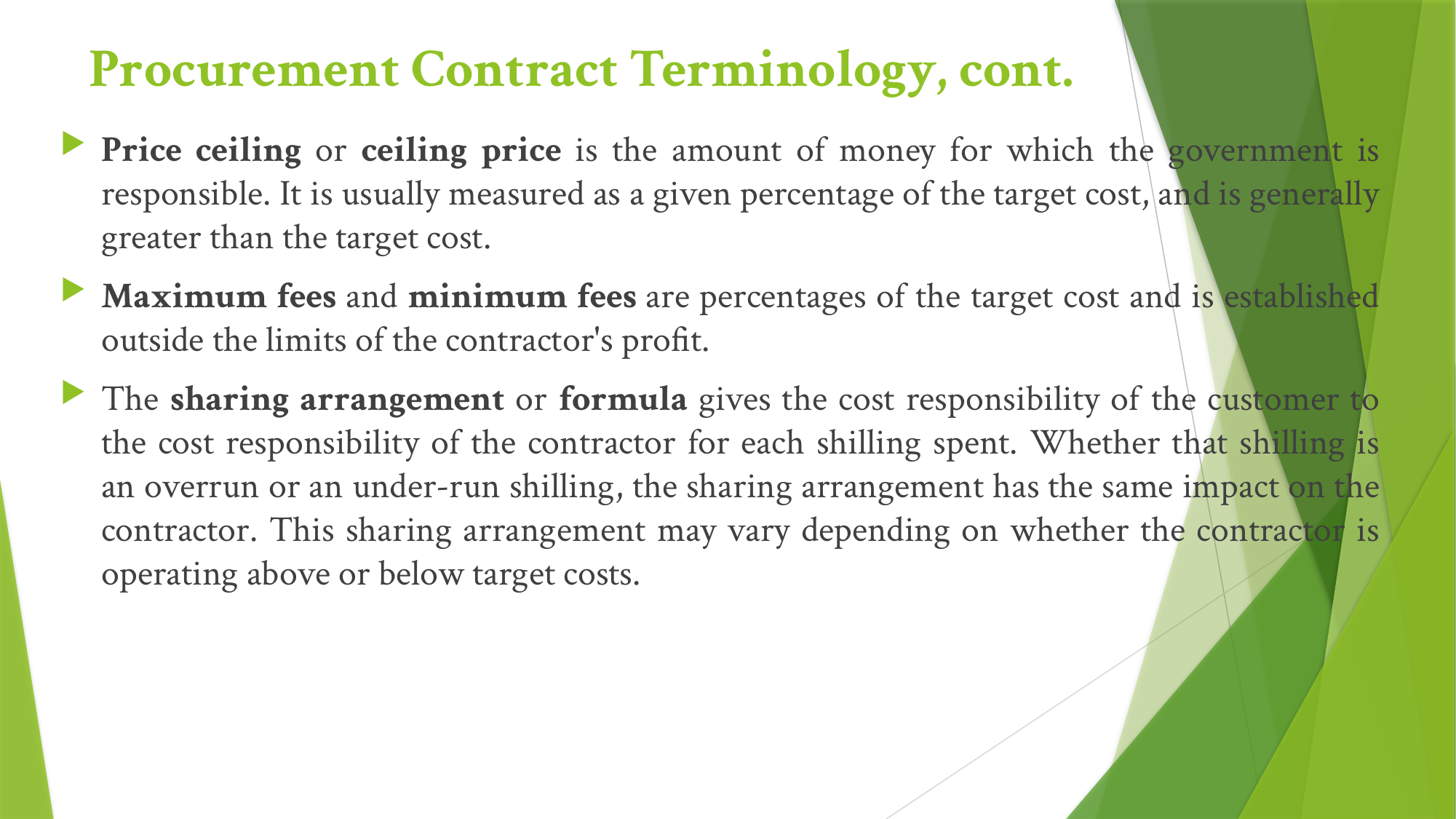

# Procurement Contract Terminology, cont.
Price ceiling or ceiling price is the amount of money for which the government is responsible. It is usually measured as a given percentage of the target cost, and is generally greater than the target cost.
Maximum fees and minimum fees are percentages of the target cost and is established outside the limits of the contractor's profit.
The sharing arrangement or formula gives the cost responsibility of the customer to the cost responsibility of the contractor for each shilling spent. Whether that shilling is an overrun or an under-run shilling, the sharing arrangement has the same impact on the contractor. This sharing arrangement may vary depending on whether the contractor is operating above or below target costs.